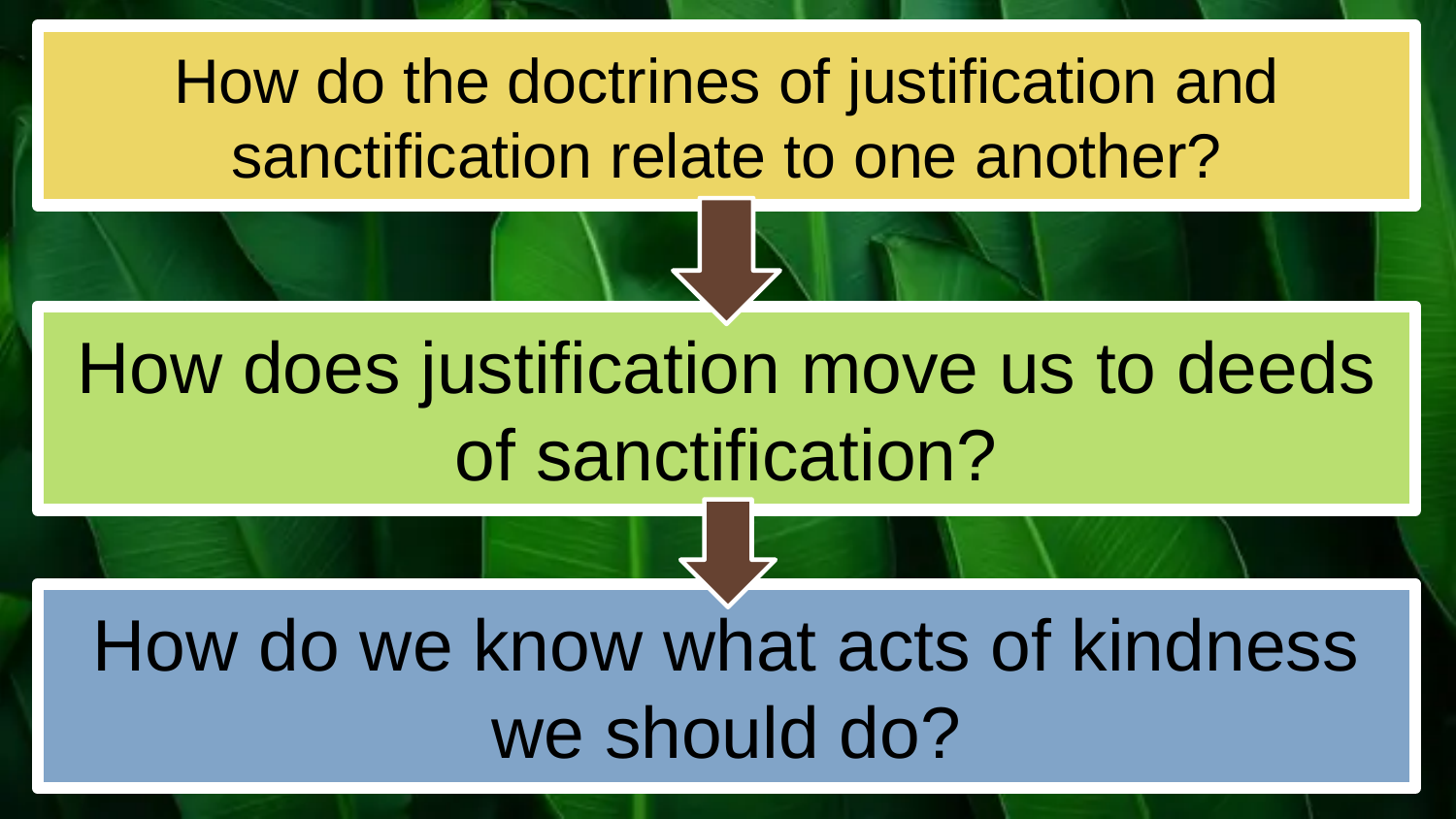

How do the doctrines of justification and sanctification relate to one another?
#

How does justification move us to deeds of sanctification?

How do we know what acts of kindness we should do?